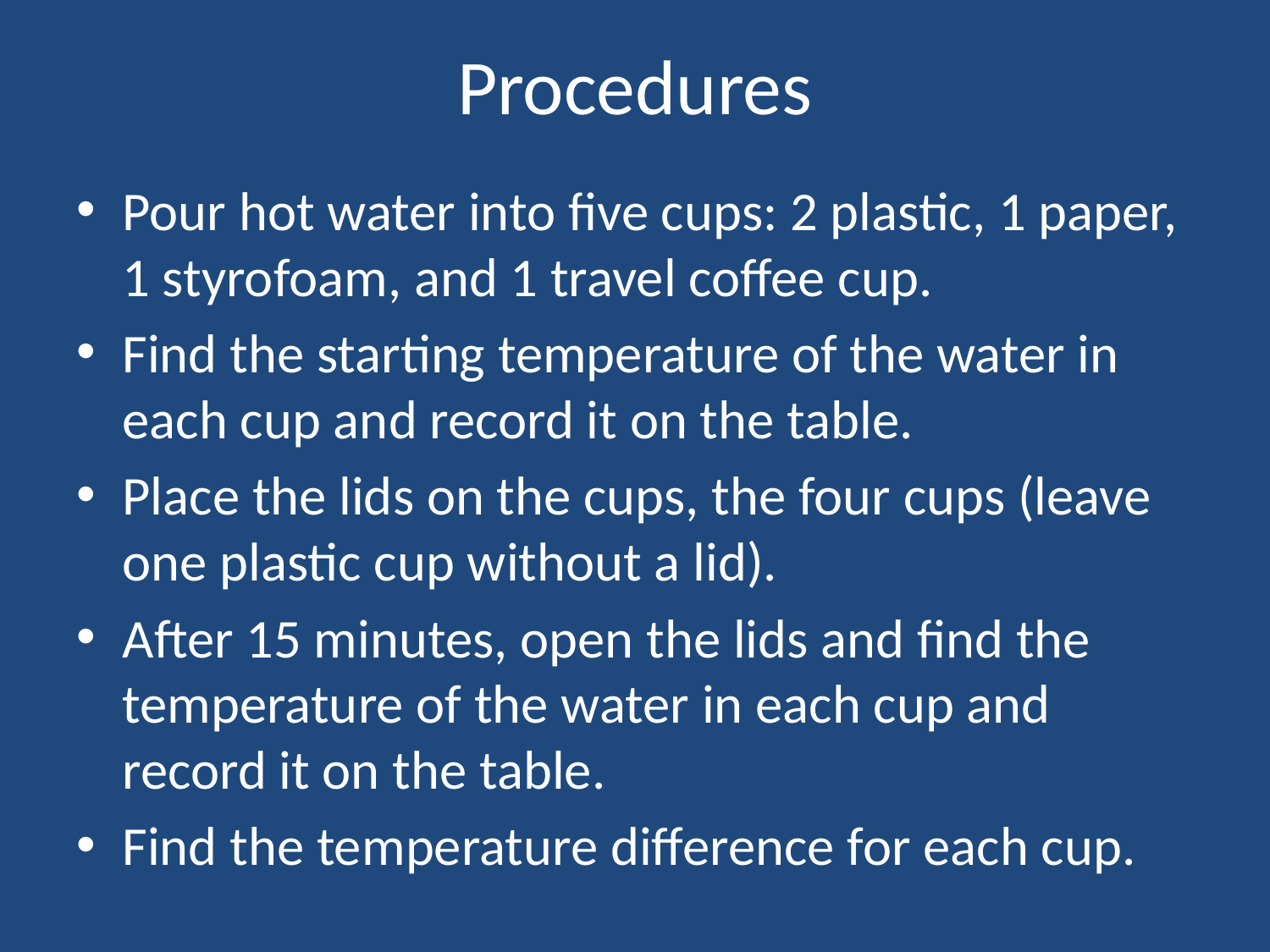

# Procedures
Pour hot water into five cups: 2 plastic, 1 paper, 1 styrofoam, and 1 travel coffee cup.
Find the starting temperature of the water in each cup and record it on the table.
Place the lids on the cups, the four cups (leave one plastic cup without a lid).
After 15 minutes, open the lids and find the temperature of the water in each cup and record it on the table.
Find the temperature difference for each cup.